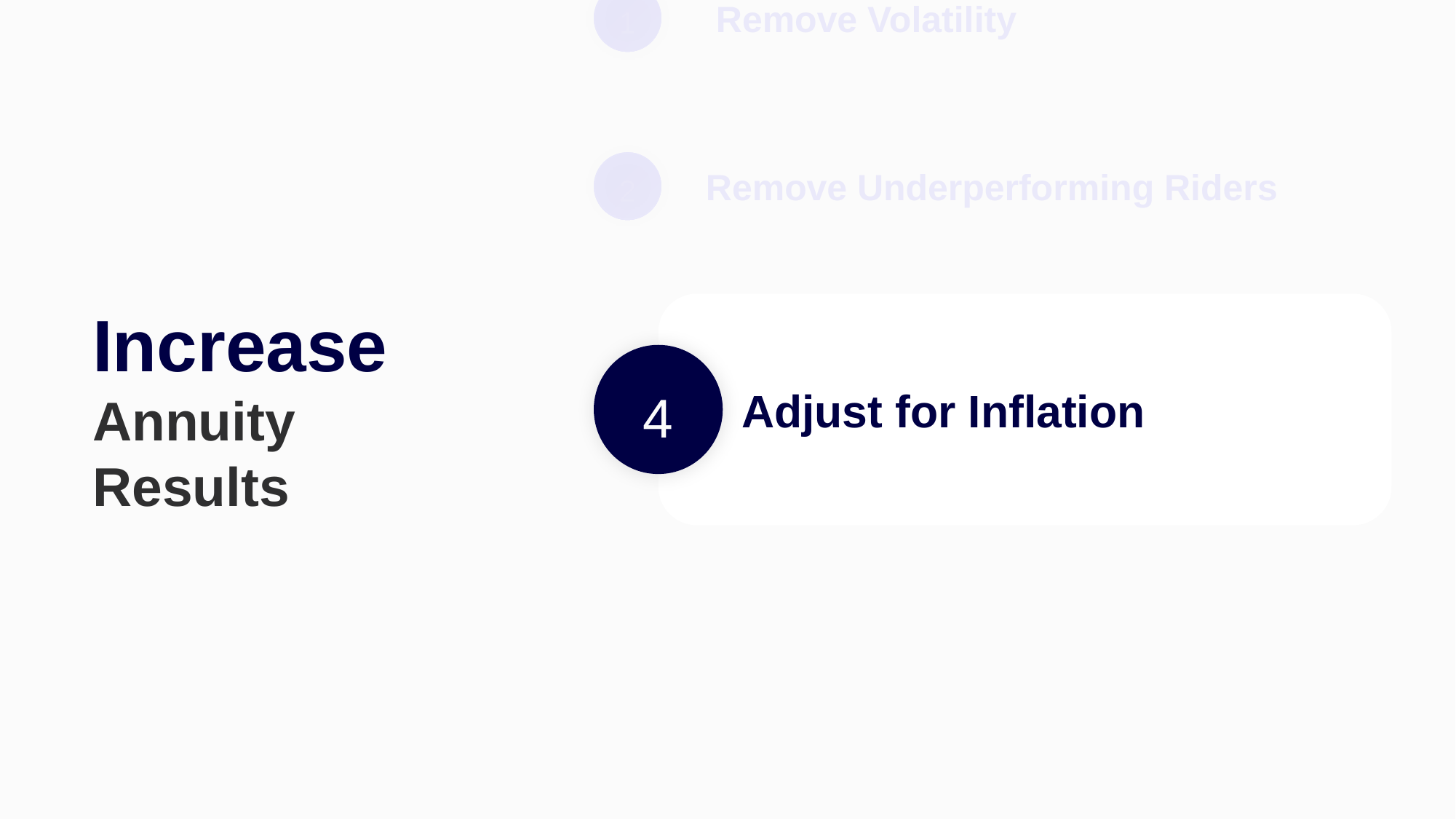

4
1
1
 Remove Volatility
2
2
Remove Underperforming Riders
Increase Annuity Results
3
4
 Adjust for Inflation
5